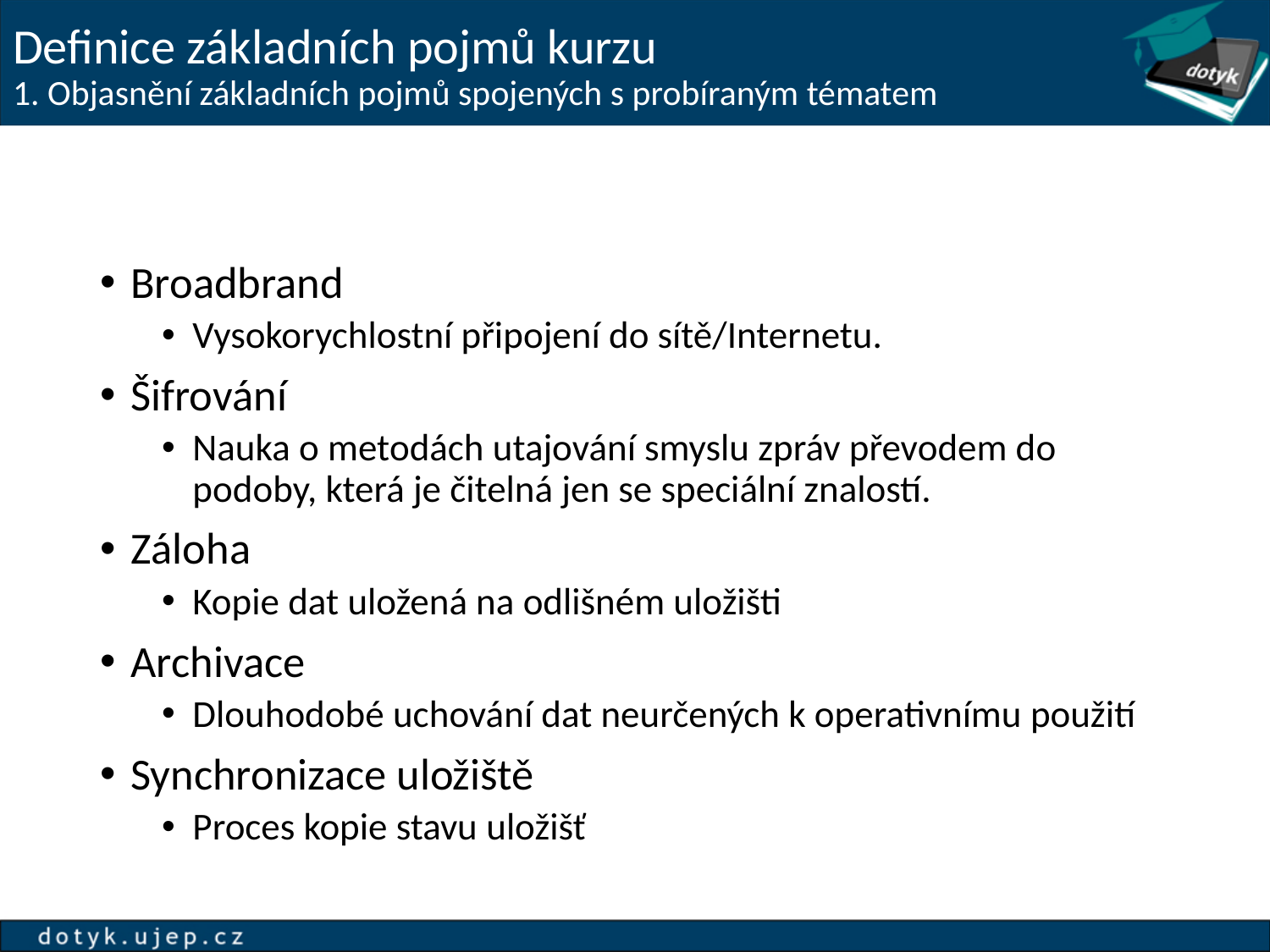

# Definice základních pojmů kurzu 1. Objasnění základních pojmů spojených s probíraným tématem
Broadbrand
Vysokorychlostní připojení do sítě/Internetu.
Šifrování
Nauka o metodách utajování smyslu zpráv převodem do podoby, která je čitelná jen se speciální znalostí.
Záloha
Kopie dat uložená na odlišném uložišti
Archivace
Dlouhodobé uchování dat neurčených k operativnímu použití
Synchronizace uložiště
Proces kopie stavu uložišť